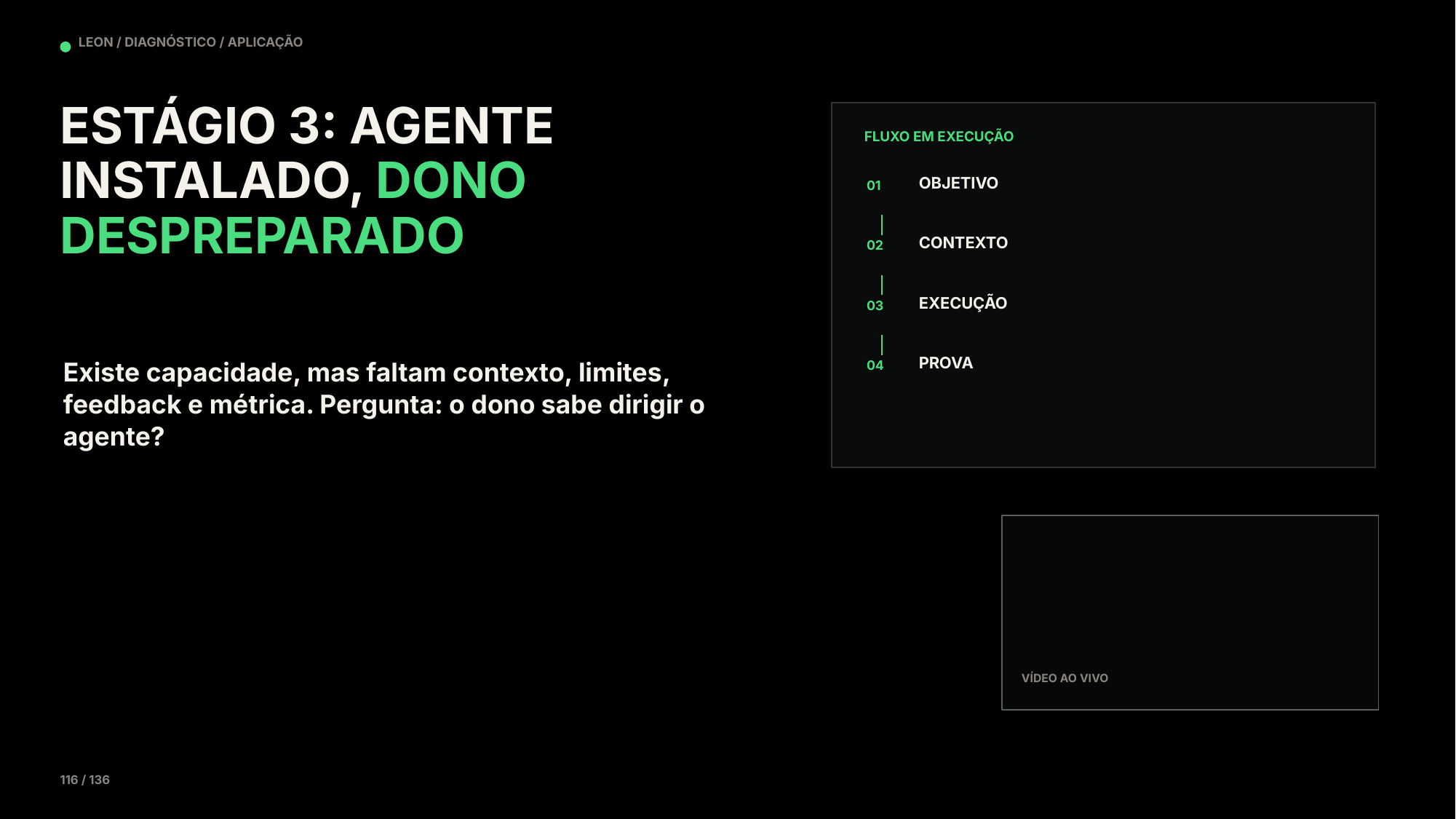

LEON / DIAGNÓSTICO / APLICAÇÃO

ESTÁGIO 3: AGENTE INSTALADO, DONO DESPREPARADO

FLUXO EM EXECUÇÃO
OBJETIVO
01
CONTEXTO
02
EXECUÇÃO
03
PROVA
Existe capacidade, mas faltam contexto, limites, feedback e métrica. Pergunta: o dono sabe dirigir o agente?
04

VÍDEO AO VIVO
116 / 136